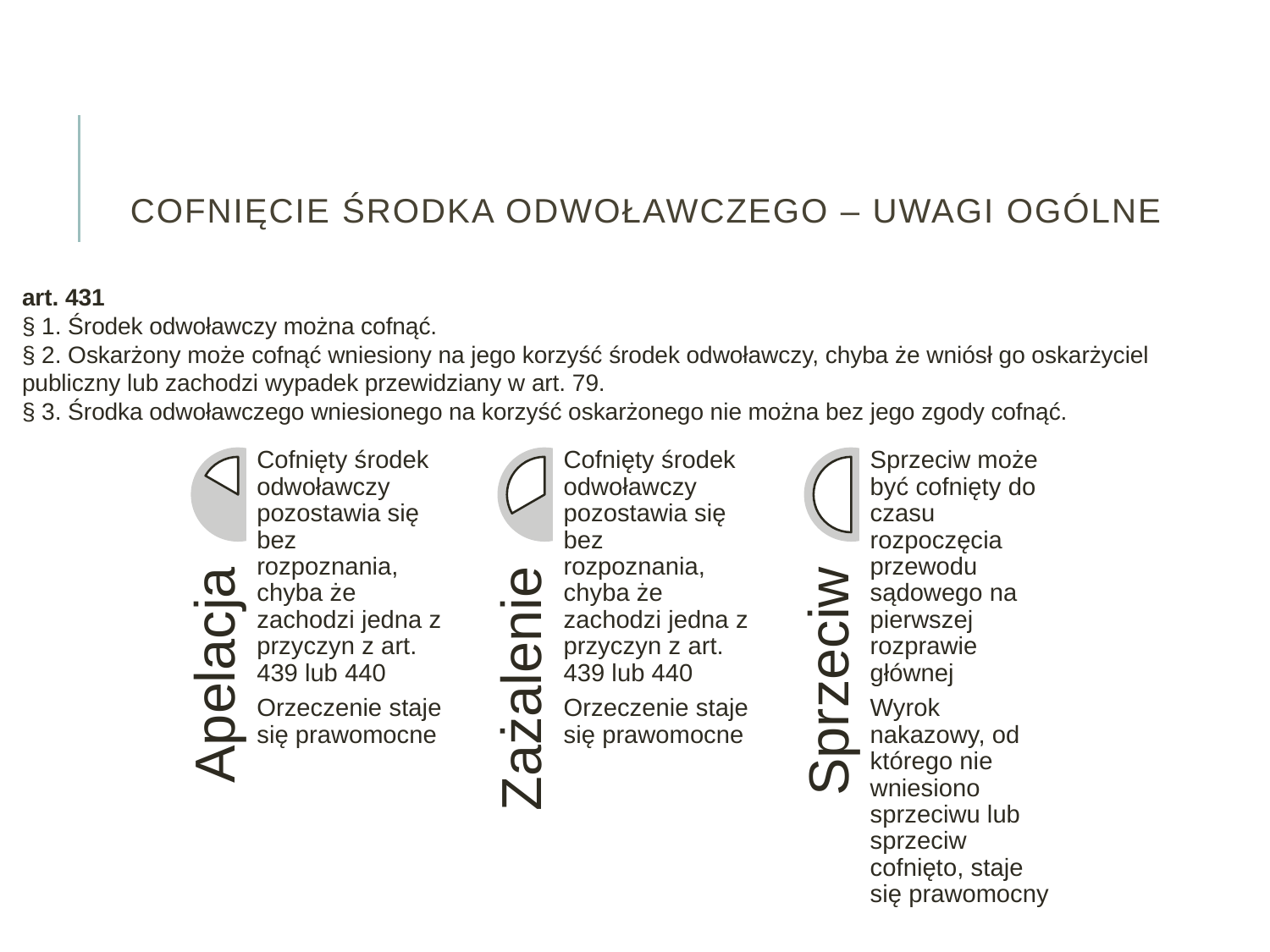

# Cofnięcie środka odwoławczego – uwagi ogólne
art. 431
§ 1. Środek odwoławczy można cofnąć.
§ 2. Oskarżony może cofnąć wniesiony na jego korzyść środek odwoławczy, chyba że wniósł go oskarżyciel publiczny lub zachodzi wypadek przewidziany w art. 79.
§ 3. Środka odwoławczego wniesionego na korzyść oskarżonego nie można bez jego zgody cofnąć.

Apelacja
Cofnięty środek odwoławczy pozostawia się bez rozpoznania, chyba że zachodzi jedna z przyczyn z art. 439 lub 440
Orzeczenie staje się prawomocne
Zażalenie
Cofnięty środek odwoławczy pozostawia się bez rozpoznania, chyba że zachodzi jedna z przyczyn z art. 439 lub 440
Orzeczenie staje się prawomocne
Sprzeciw
Sprzeciw może być cofnięty do czasu rozpoczęcia przewodu sądowego na pierwszej rozprawie głównej
Wyrok nakazowy, od którego nie wniesiono sprzeciwu lub sprzeciw cofnięto, staje się prawomocny